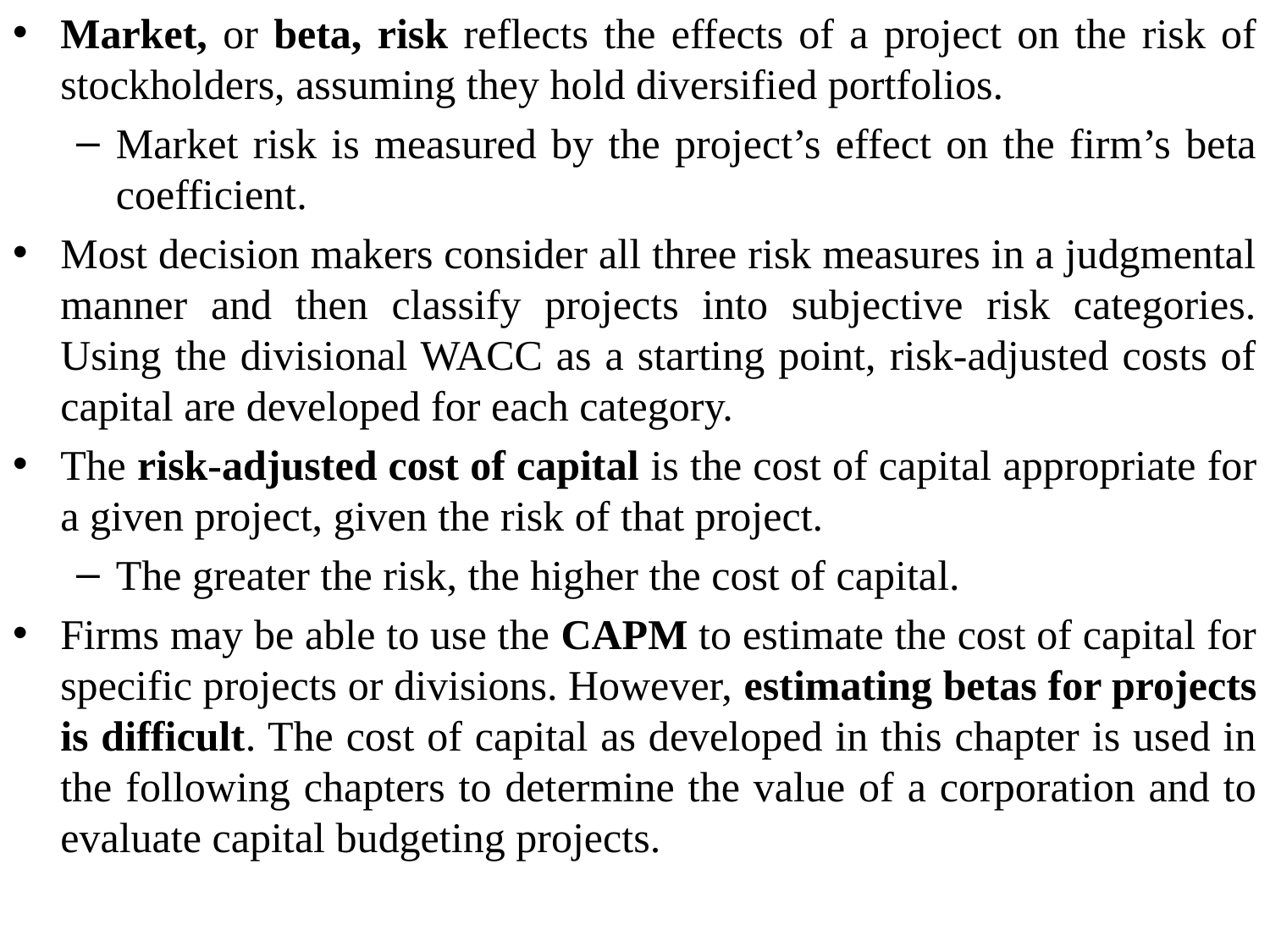

Market, or beta, risk reflects the effects of a project on the risk of stockholders, assuming they hold diversified portfolios.
Market risk is measured by the project’s effect on the firm’s beta coefficient.
Most decision makers consider all three risk measures in a judgmental manner and then classify projects into subjective risk categories. Using the divisional WACC as a starting point, risk-adjusted costs of capital are developed for each category.
The risk-adjusted cost of capital is the cost of capital appropriate for a given project, given the risk of that project.
The greater the risk, the higher the cost of capital.
Firms may be able to use the CAPM to estimate the cost of capital for specific projects or divisions. However, estimating betas for projects is difficult. The cost of capital as developed in this chapter is used in the following chapters to determine the value of a corporation and to evaluate capital budgeting projects.